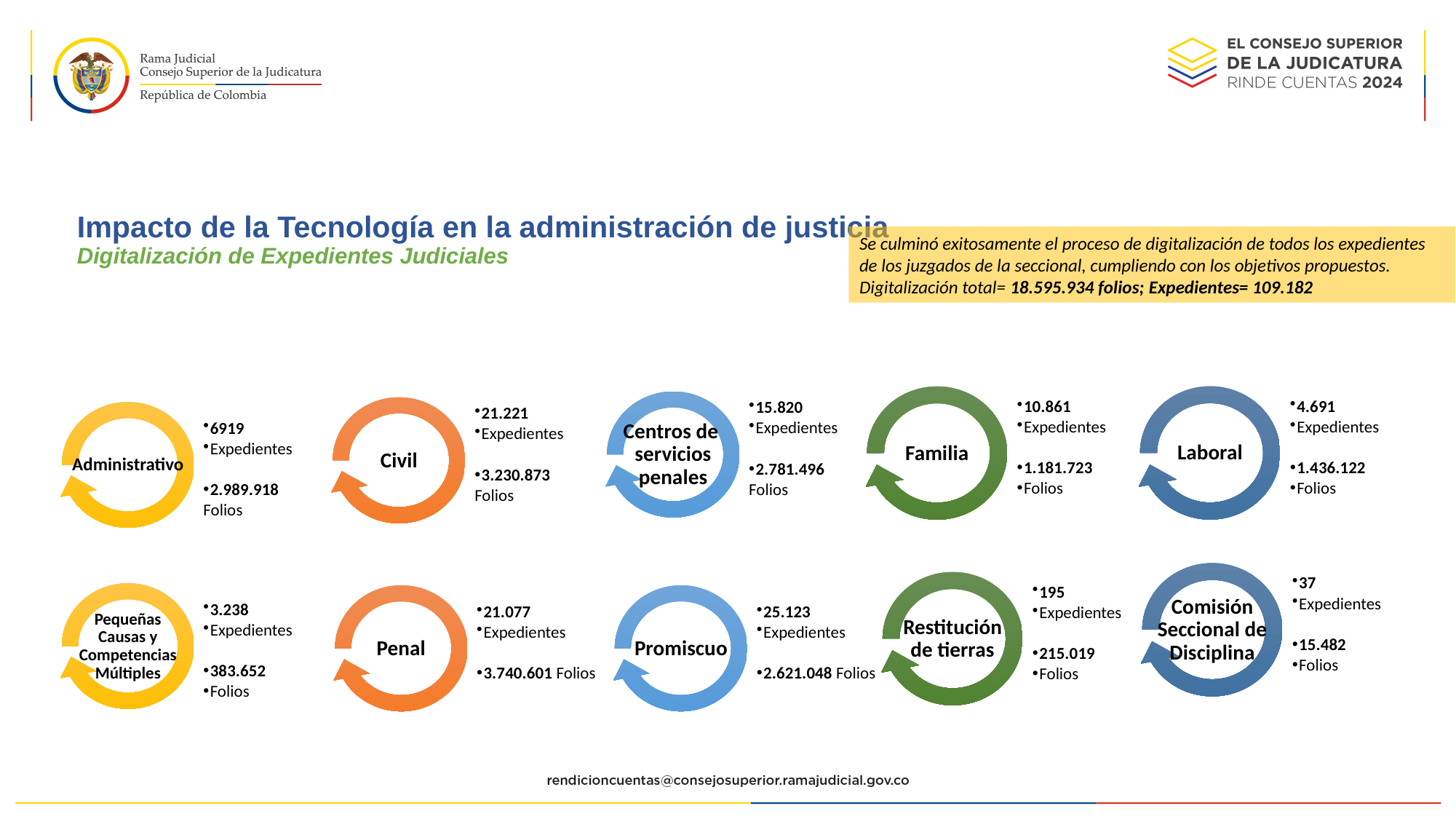

# Impacto de la Tecnología en la administración de justicia Digitalización de Expedientes Judiciales
Se culminó exitosamente el proceso de digitalización de todos los expedientes de los juzgados de la seccional, cumpliendo con los objetivos propuestos.
Digitalización total= 18.595.934 folios; Expedientes= 109.182
15.820
Expedientes

2.781.496
Folios

Centros de  servicios penales
4.691
Expedientes

1.436.122
Folios

Laboral
10.861
Expedientes

1.181.723
Folios

Familia
21.221
Expedientes

3.230.873
Folios

Civil
6919
Expedientes

2.989.918
Folios
Administrativo
37
Expedientes

15.482
Folios

Comisión Seccional de Disciplina
195
Expedientes

215.019
Folios

Restitución de tierras
3.238
Expedientes

383.652
Folios
Pequeñas Causas y Competencias Múltiples
25.123
Expedientes

2.621.048 Folios

Promiscuo
21.077
Expedientes

3.740.601 Folios

Penal